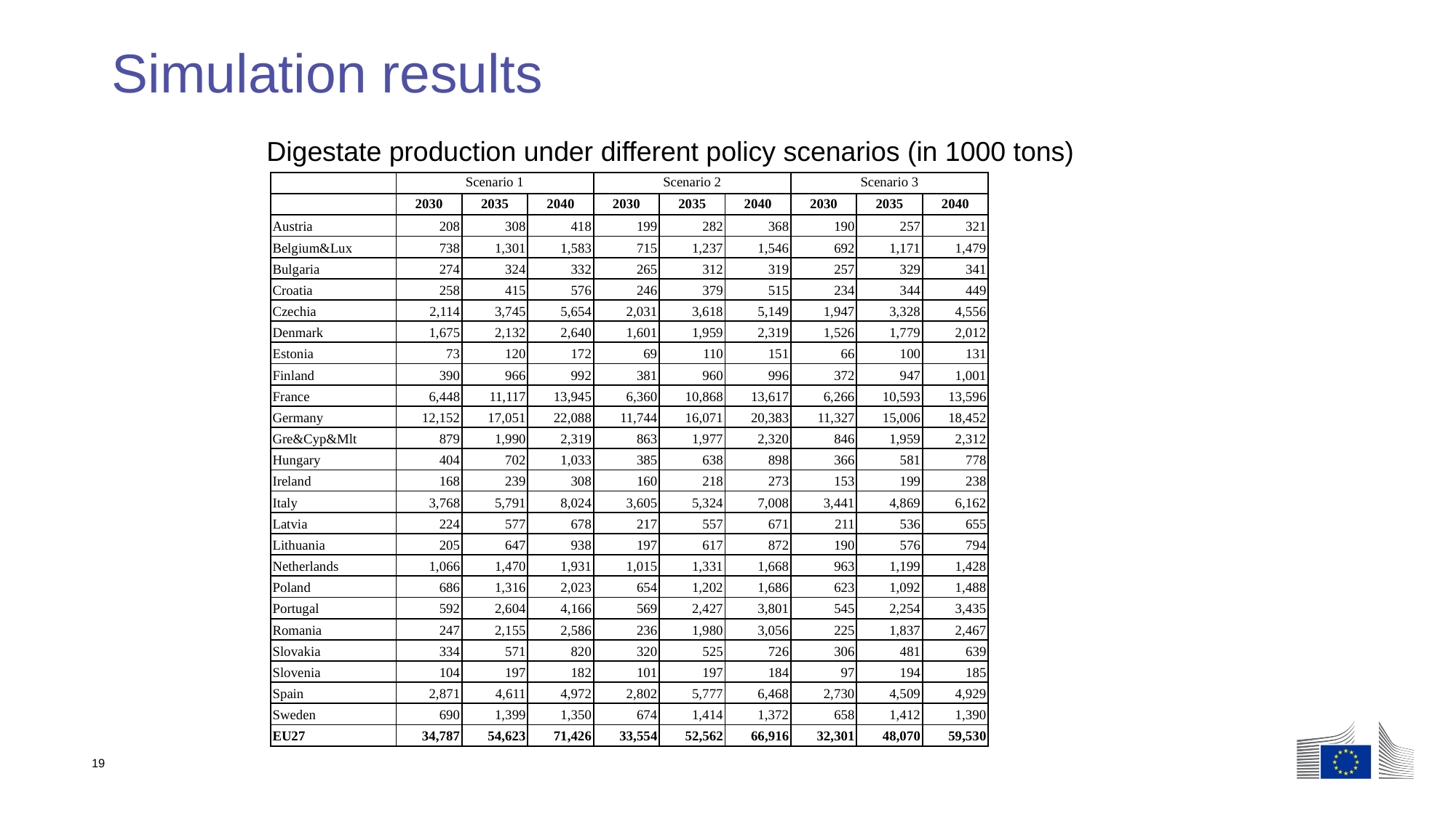

# Simulation results
Digestate production under different policy scenarios (in 1000 tons)
|  | Scenario 1 |  |  | Scenario 2 |  |  | Scenario 3 |  |  |
| --- | --- | --- | --- | --- | --- | --- | --- | --- | --- |
|  | 2030 | 2035 | 2040 | 2030 | 2035 | 2040 | 2030 | 2035 | 2040 |
| Austria | 208 | 308 | 418 | 199 | 282 | 368 | 190 | 257 | 321 |
| Belgium&Lux | 738 | 1,301 | 1,583 | 715 | 1,237 | 1,546 | 692 | 1,171 | 1,479 |
| Bulgaria | 274 | 324 | 332 | 265 | 312 | 319 | 257 | 329 | 341 |
| Croatia | 258 | 415 | 576 | 246 | 379 | 515 | 234 | 344 | 449 |
| Czechia | 2,114 | 3,745 | 5,654 | 2,031 | 3,618 | 5,149 | 1,947 | 3,328 | 4,556 |
| Denmark | 1,675 | 2,132 | 2,640 | 1,601 | 1,959 | 2,319 | 1,526 | 1,779 | 2,012 |
| Estonia | 73 | 120 | 172 | 69 | 110 | 151 | 66 | 100 | 131 |
| Finland | 390 | 966 | 992 | 381 | 960 | 996 | 372 | 947 | 1,001 |
| France | 6,448 | 11,117 | 13,945 | 6,360 | 10,868 | 13,617 | 6,266 | 10,593 | 13,596 |
| Germany | 12,152 | 17,051 | 22,088 | 11,744 | 16,071 | 20,383 | 11,327 | 15,006 | 18,452 |
| Gre&Cyp&Mlt | 879 | 1,990 | 2,319 | 863 | 1,977 | 2,320 | 846 | 1,959 | 2,312 |
| Hungary | 404 | 702 | 1,033 | 385 | 638 | 898 | 366 | 581 | 778 |
| Ireland | 168 | 239 | 308 | 160 | 218 | 273 | 153 | 199 | 238 |
| Italy | 3,768 | 5,791 | 8,024 | 3,605 | 5,324 | 7,008 | 3,441 | 4,869 | 6,162 |
| Latvia | 224 | 577 | 678 | 217 | 557 | 671 | 211 | 536 | 655 |
| Lithuania | 205 | 647 | 938 | 197 | 617 | 872 | 190 | 576 | 794 |
| Netherlands | 1,066 | 1,470 | 1,931 | 1,015 | 1,331 | 1,668 | 963 | 1,199 | 1,428 |
| Poland | 686 | 1,316 | 2,023 | 654 | 1,202 | 1,686 | 623 | 1,092 | 1,488 |
| Portugal | 592 | 2,604 | 4,166 | 569 | 2,427 | 3,801 | 545 | 2,254 | 3,435 |
| Romania | 247 | 2,155 | 2,586 | 236 | 1,980 | 3,056 | 225 | 1,837 | 2,467 |
| Slovakia | 334 | 571 | 820 | 320 | 525 | 726 | 306 | 481 | 639 |
| Slovenia | 104 | 197 | 182 | 101 | 197 | 184 | 97 | 194 | 185 |
| Spain | 2,871 | 4,611 | 4,972 | 2,802 | 5,777 | 6,468 | 2,730 | 4,509 | 4,929 |
| Sweden | 690 | 1,399 | 1,350 | 674 | 1,414 | 1,372 | 658 | 1,412 | 1,390 |
| EU27 | 34,787 | 54,623 | 71,426 | 33,554 | 52,562 | 66,916 | 32,301 | 48,070 | 59,530 |